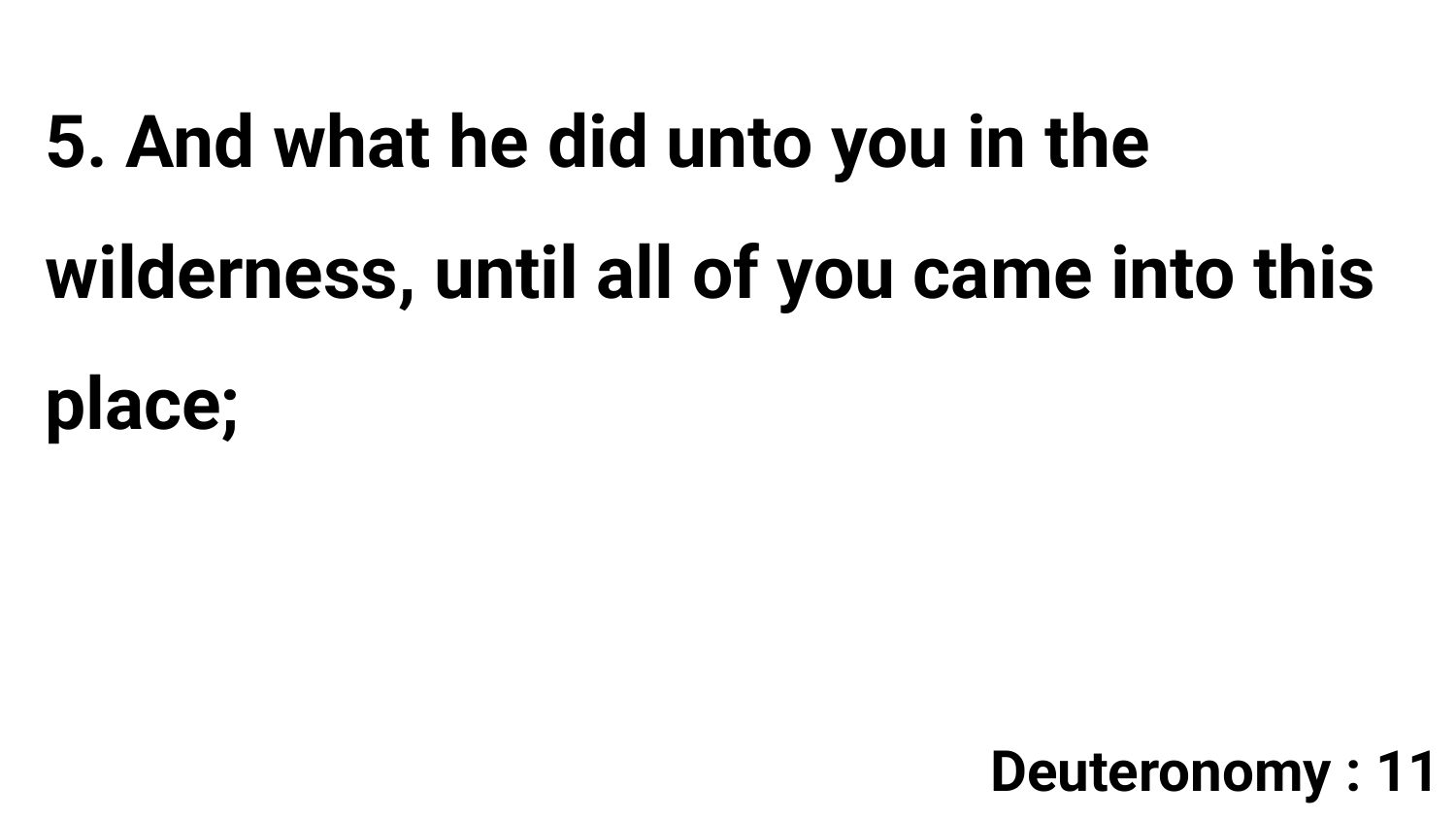

5. And what he did unto you in the wilderness, until all of you came into this place;
Deuteronomy : 11